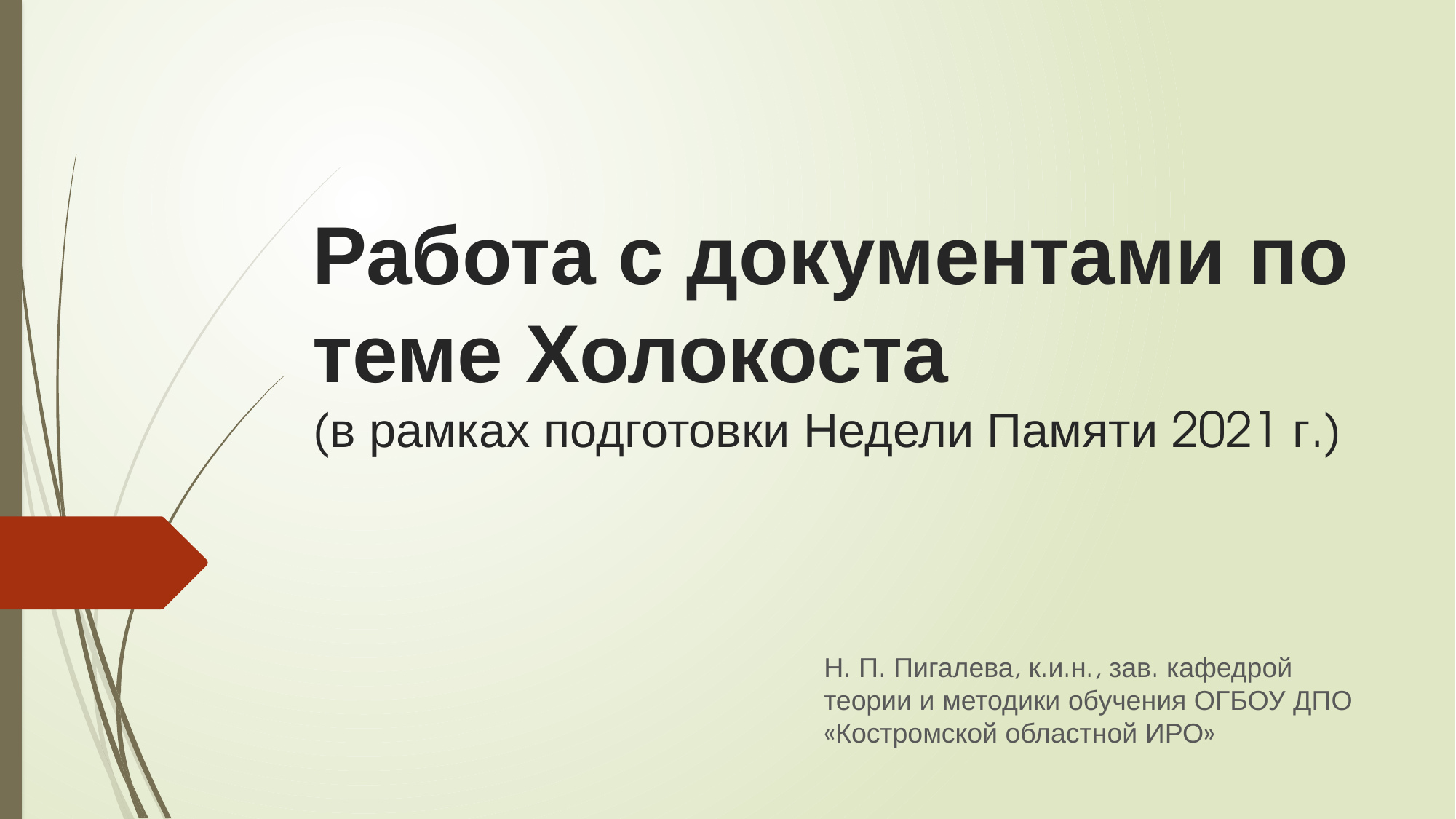

# Работа с документами по теме Холокоста (в рамках подготовки Недели Памяти 2021 г.)
Н. П. Пигалева, к.и.н., зав. кафедрой теории и методики обучения ОГБОУ ДПО «Костромской областной ИРО»